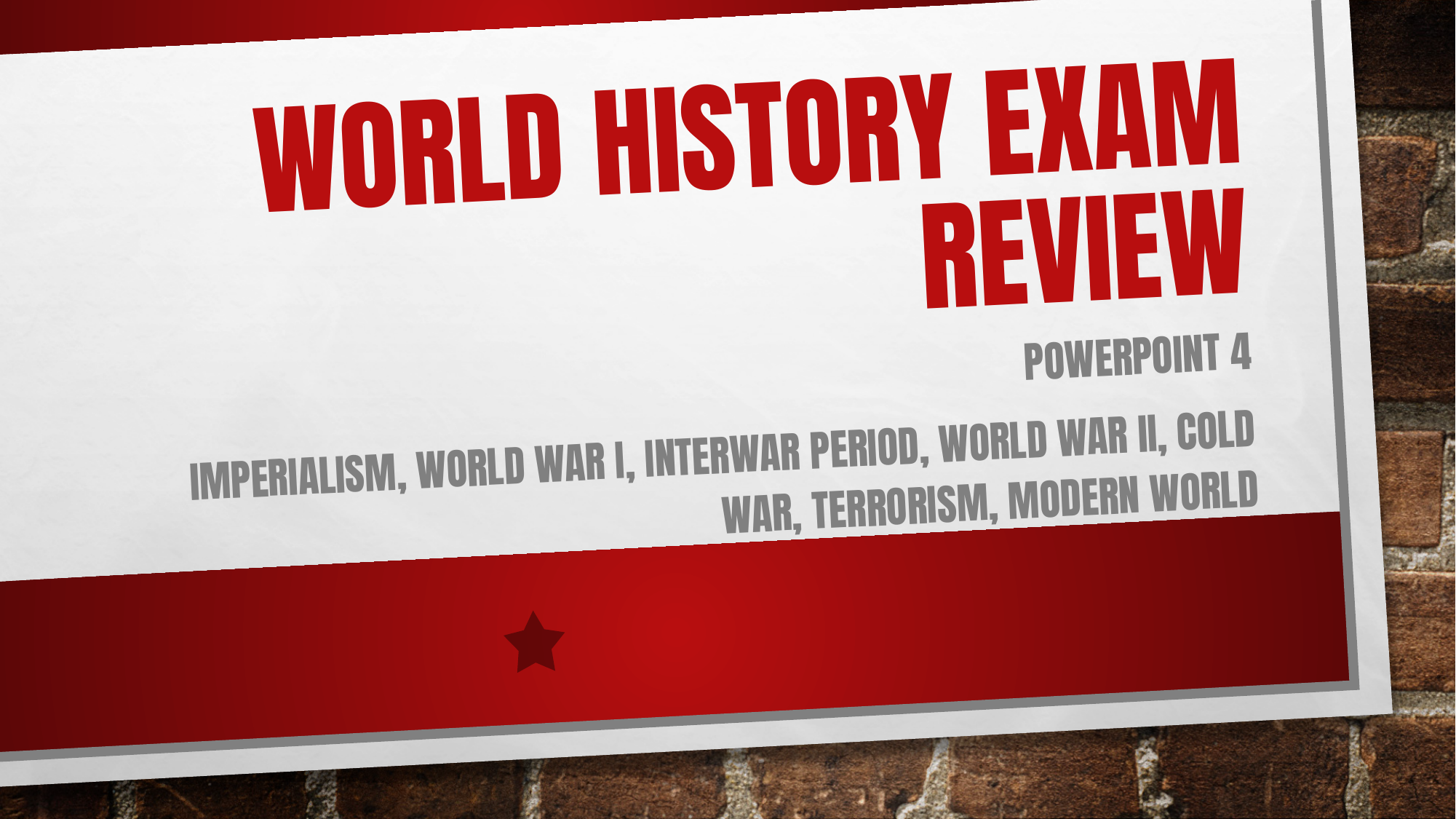

# World History Exam Review
POWERpOINT 4
Imperialism, World War I, Interwar period, World War II, Cold War, TERRORISM, MODERN WORLD